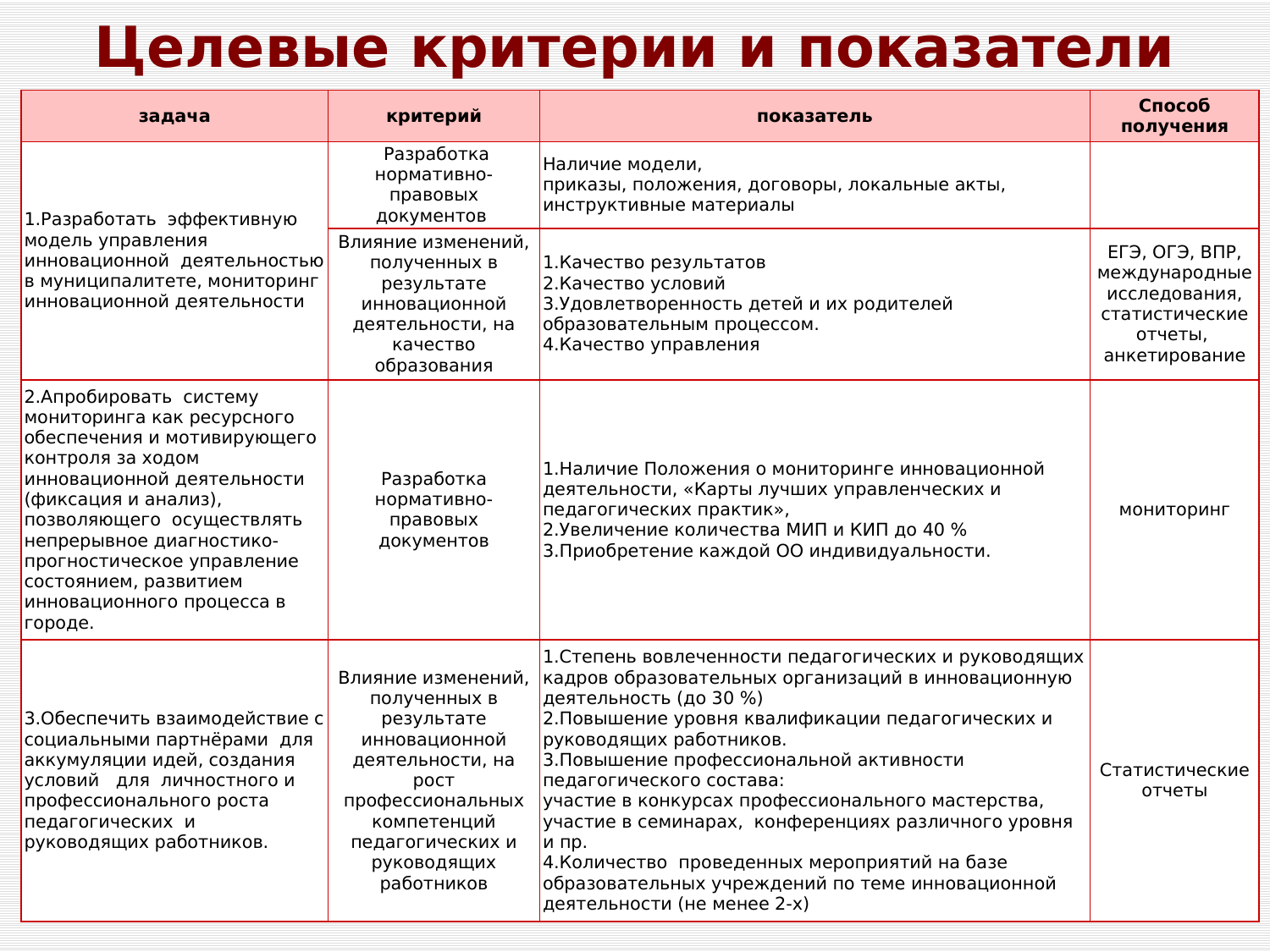

# Целевые критерии и показатели
| задача | критерий | показатель | Способ получения |
| --- | --- | --- | --- |
| 1.Разработать эффективную модель управления инновационной деятельностью в муниципалитете, мониторинг инновационной деятельности | Разработка нормативно-правовых документов | Наличие модели, приказы, положения, договоры, локальные акты, инструктивные материалы |  |
|  | Влияние изменений, полученных в результате инновационной деятельности, на качество образования | 1.Качество результатов 2.Качество условий 3.Удовлетворенность детей и их родителей образовательным процессом. 4.Качество управления | ЕГЭ, ОГЭ, ВПР, международные исследования, статистические отчеты, анкетирование |
| 2.Апробировать систему мониторинга как ресурсного обеспечения и мотивирующего контроля за ходом инновационной деятельности (фиксация и анализ), позволяющего осуществлять непрерывное диагностико-прогностическое управление состоянием, развитием инновационного процесса в городе. | Разработка нормативно-правовых документов | 1.Наличие Положения о мониторинге инновационной деятельности, «Карты лучших управленческих и педагогических практик», 2.Увеличение количества МИП и КИП до 40 % 3.Приобретение каждой ОО индивидуальности. | мониторинг |
| 3.Обеспечить взаимодействие с социальными партнёрами для аккумуляции идей, создания условий для личностного и профессионального роста педагогических и руководящих работников. | Влияние изменений, полученных в результате инновационной деятельности, на рост профессиональных компетенций педагогических и руководящих работников | 1.Степень вовлеченности педагогических и руководящих кадров образовательных организаций в инновационную деятельность (до 30 %) 2.Повышение уровня квалификации педагогических и руководящих работников. 3.Повышение профессиональной активности педагогического состава: участие в конкурсах профессионального мастерства, участие в семинарах, конференциях различного уровня и пр. 4.Количество проведенных мероприятий на базе образовательных учреждений по теме инновационной деятельности (не менее 2-х) | Статистические отчеты |